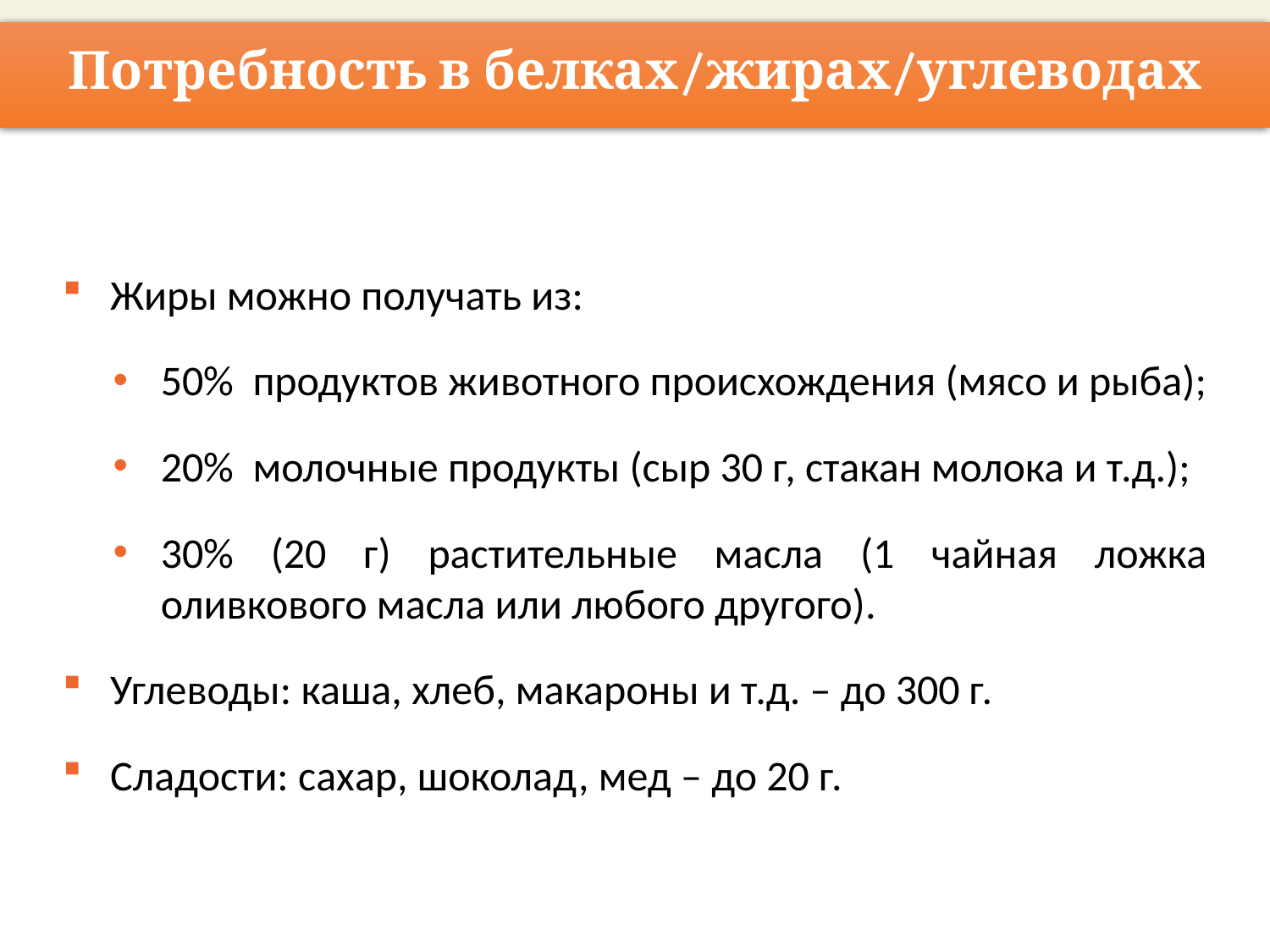

Потребность в белках/жирах/углеводах
Жиры можно получать из:
50%  продуктов животного происхождения (мясо и рыба);
20%  молочные продукты (сыр 30 г, стакан молока и т.д.);
30% (20 г) растительные масла (1 чайная ложка оливкового масла или любого другого).
Углеводы: каша, хлеб, макароны и т.д. – до 300 г.
Сладости: сахар, шоколад, мед – до 20 г.